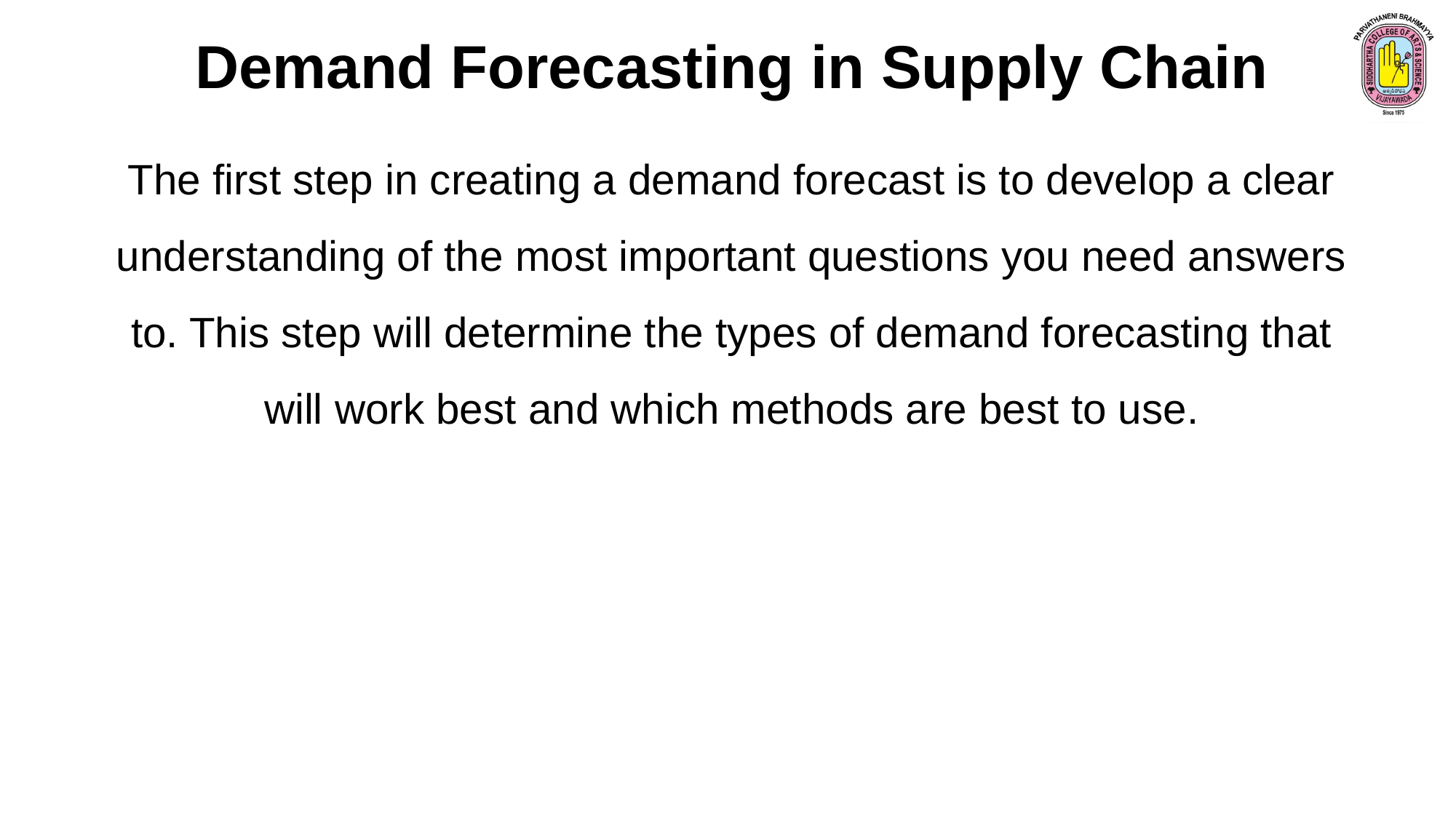

Demand Forecasting in Supply Chain
The first step in creating a demand forecast is to develop a clear understanding of the most important questions you need answers to. This step will determine the types of demand forecasting that will work best and which methods are best to use.